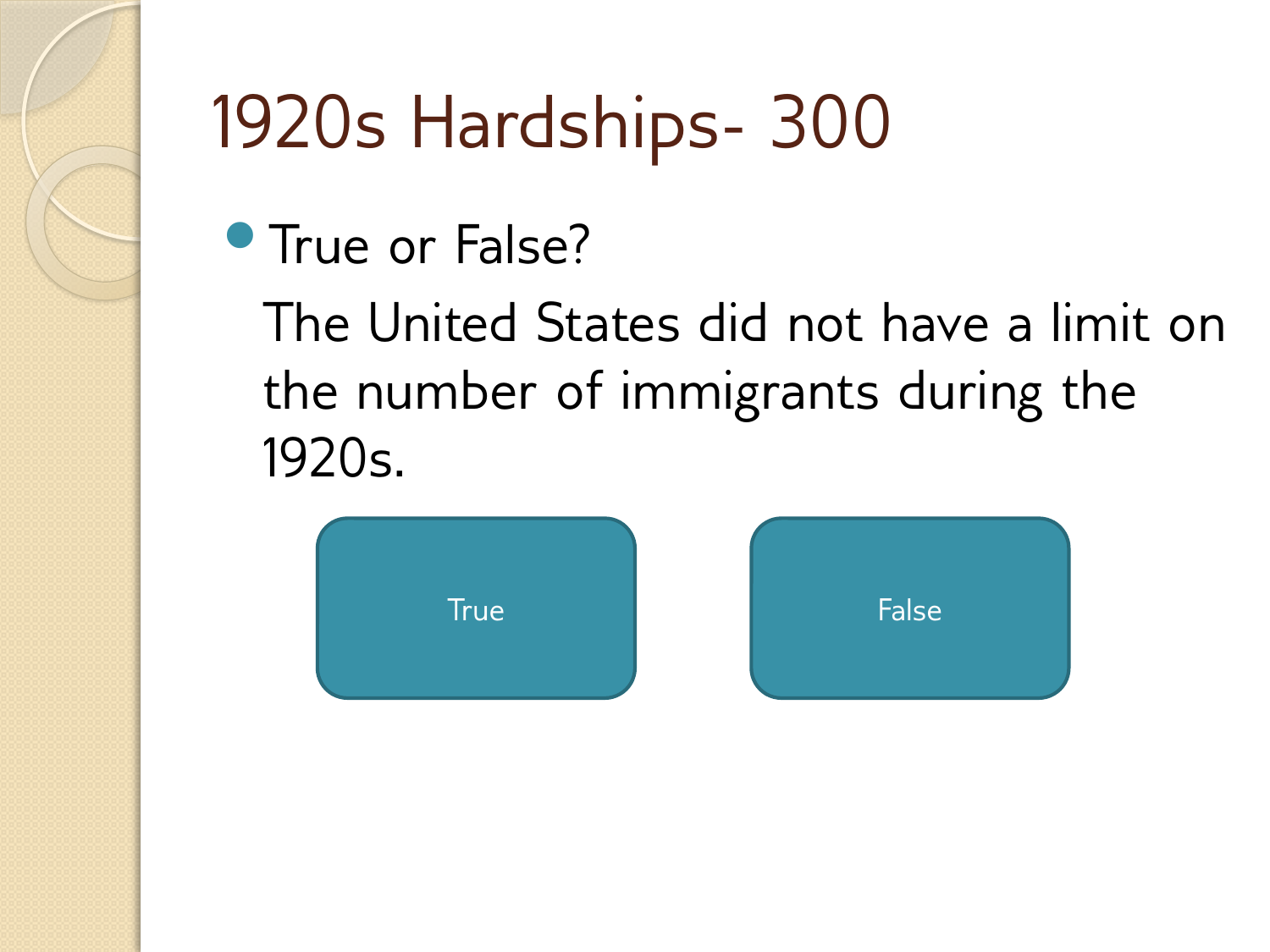

# 1920s Hardships- 300
True or False?
	The United States did not have a limit on the number of immigrants during the 1920s.
True
False